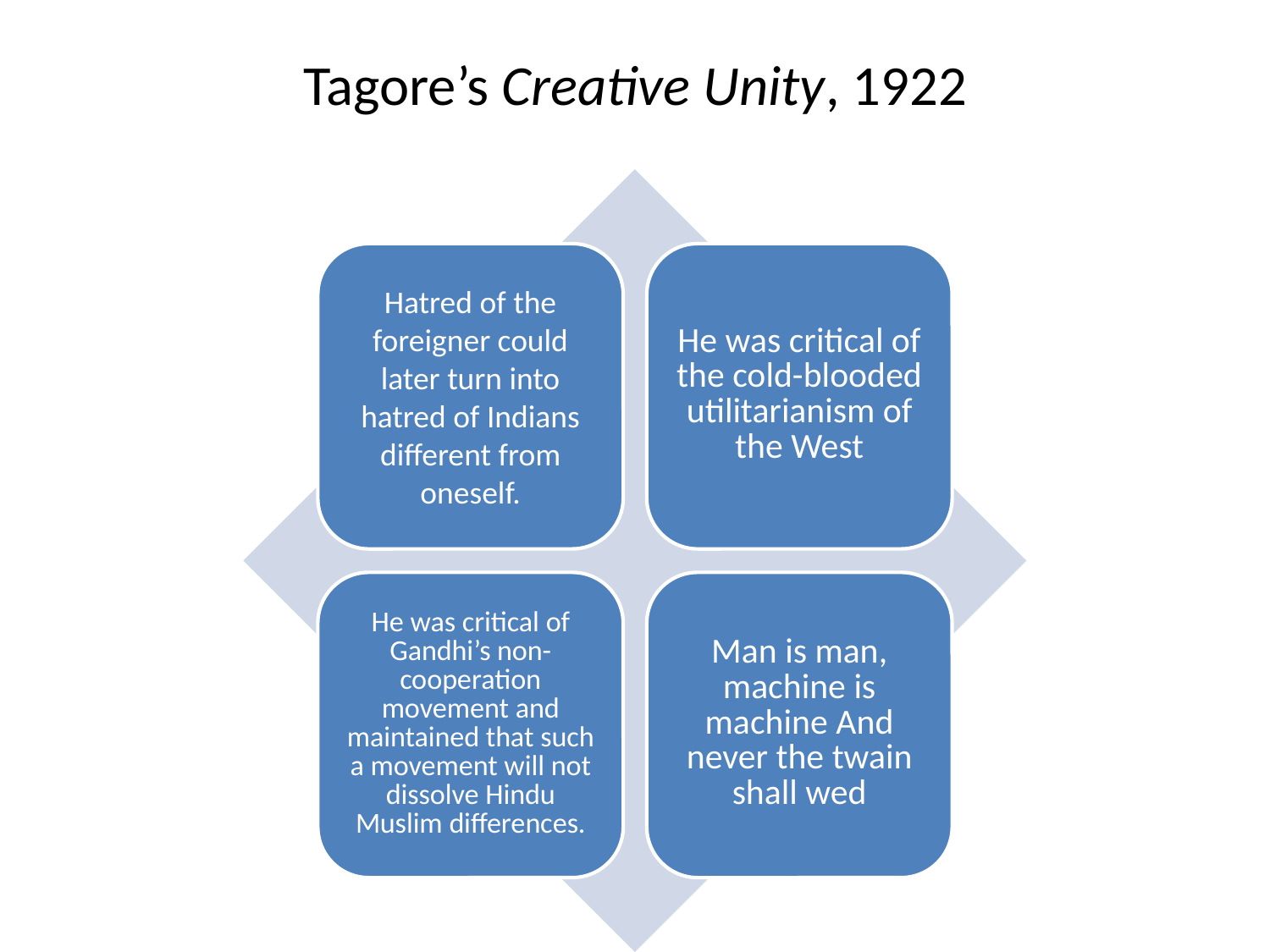

# Tagore’s Creative Unity, 1922
Hatred of the foreigner could later turn into hatred of Indians different from oneself.
He was critical of the cold-blooded utilitarianism of the West
He was critical of Gandhi’s non-cooperation movement and maintained that such a movement will not dissolve Hindu Muslim differences.
Man is man, machine is machine And never the twain shall wed